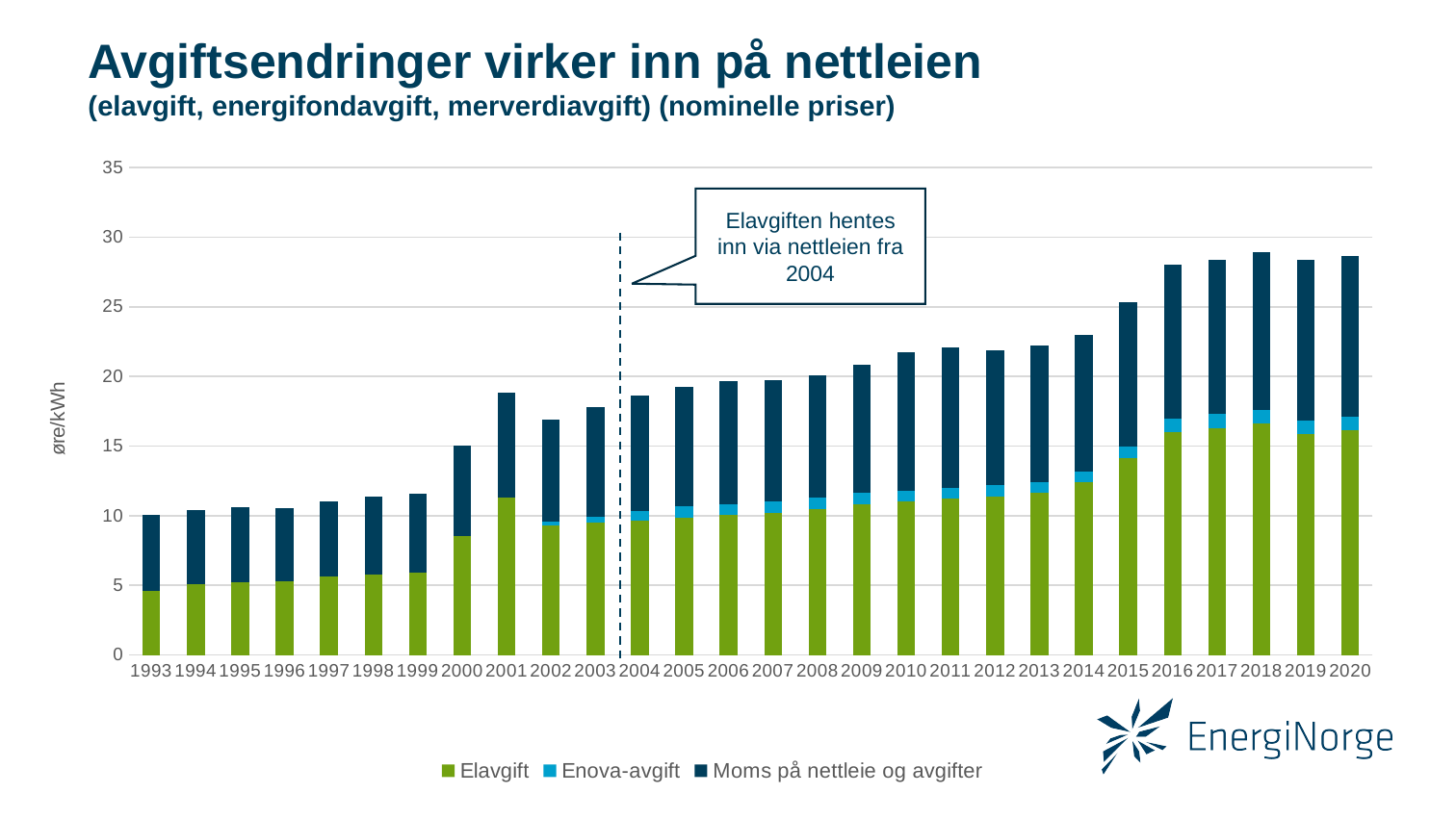

# Avgiftsendringer virker inn på nettleien (elavgift, energifondavgift, merverdiavgift) (nominelle priser)

### Chart

| Category |  |  |  |
|---|---|---|---|
| 1993 | 4.6 | 0.0 | 5.458 |
| 1994 | 5.1 | 0.0 | 5.273 |
| 1995 | 5.2 | 0.0 | 5.396000000000001 |
| 1996 | 5.3 | 0.0 | 5.219 |
| 1997 | 5.62 | 0.0 | 5.3926 |
| 1998 | 5.75 | 0.0 | 5.6225 |
| 1999 | 5.94 | 0.0 | 5.6662 |
| 2000 | 8.56 | 0.0 | 6.4688 |
| 2001 | 11.3 | 0.0 | 7.5120000000000005 |
| 2002 | 9.3 | 0.24 | 7.332 |
| 2003 | 9.5 | 0.4 | 7.879999999999999 |
| 2004 | 9.67 | 0.64 | 8.3 |
| 2005 | 9.88 | 0.8 | 8.6 |
| 2006 | 10.05 | 0.8 | 8.8 |
| 2007 | 10.23 | 0.8 | 8.7 |
| 2008 | 10.5 | 0.8 | 8.8 |
| 2009 | 10.82 | 0.8 | 9.2 |
| 2010 | 11.01 | 0.8 | 9.9 |
| 2011 | 11.21 | 0.8 | 10.1 |
| 2012 | 11.39 | 0.8 | 9.7 |
| 2013 | 11.61 | 0.8 | 9.8 |
| 2014 | 12.39 | 0.8 | 9.8 |
| 2015 | 14.15 | 0.8 | 10.4 |
| 2016 | 16.0 | 1.0 | 11.0 |
| 2017 | 16.3 | 1.0 | 11.05 |
| 2018 | 16.6 | 1.0 | 11.350000000000001 |
| 2019 | 15.83 | 1.0 | 11.55 |
| 2020 | 16.13 | 1.0 | 11.495000000000001 |
Elavgiften hentes inn via nettleien fra 2004